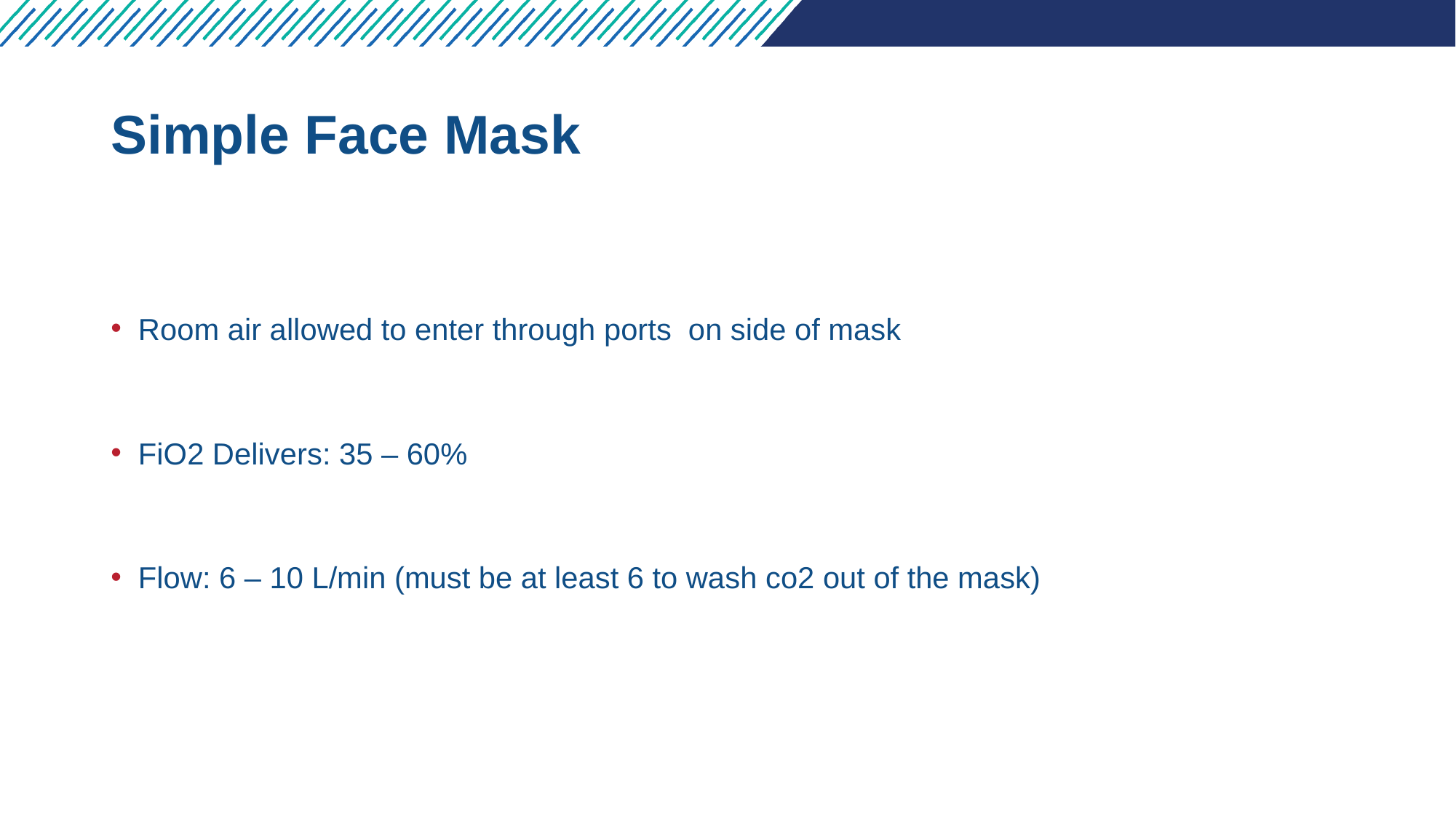

# Simple Face Mask
Room air allowed to enter through ports  on side of mask
FiO2 Delivers: 35 – 60%
Flow: 6 – 10 L/min (must be at least 6 to wash co2 out of the mask)